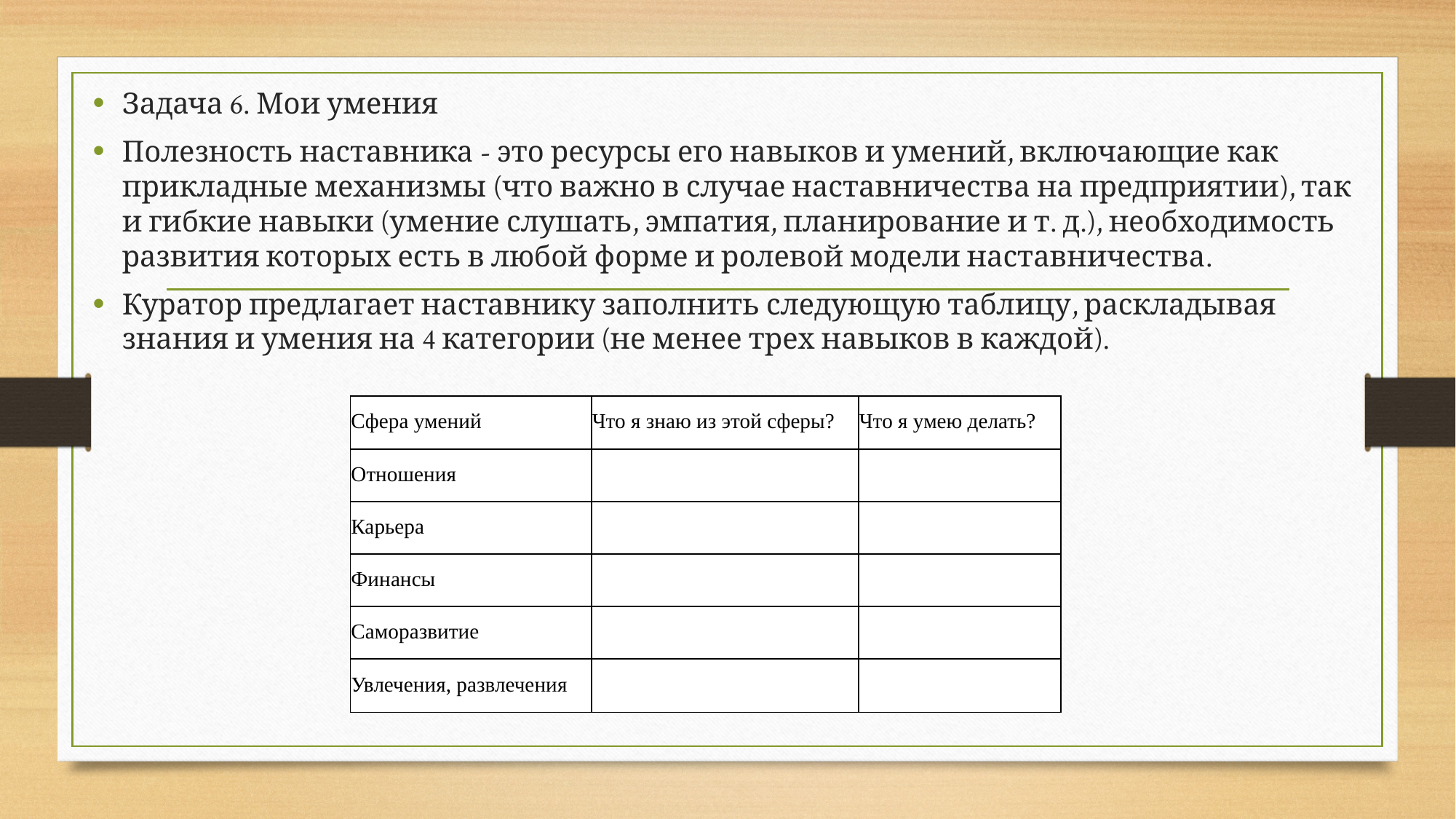

Задача 6. Мои умения
Полезность наставника - это ресурсы его навыков и умений, включающие как прикладные механизмы (что важно в случае наставничества на предприятии), так и гибкие навыки (умение слушать, эмпатия, планирование и т. д.), необходимость развития которых есть в любой форме и ролевой модели наставничества.
Куратор предлагает наставнику заполнить следующую таблицу, раскладывая знания и умения на 4 категории (не менее трех навыков в каждой).

#
| Сфера умений | Что я знаю из этой сферы? | Что я умею делать? |
| --- | --- | --- |
| Отношения |  |  |
| Карьера |  |  |
| Финансы |  |  |
| Саморазвитие |  |  |
| Увлечения, развлечения |  |  |